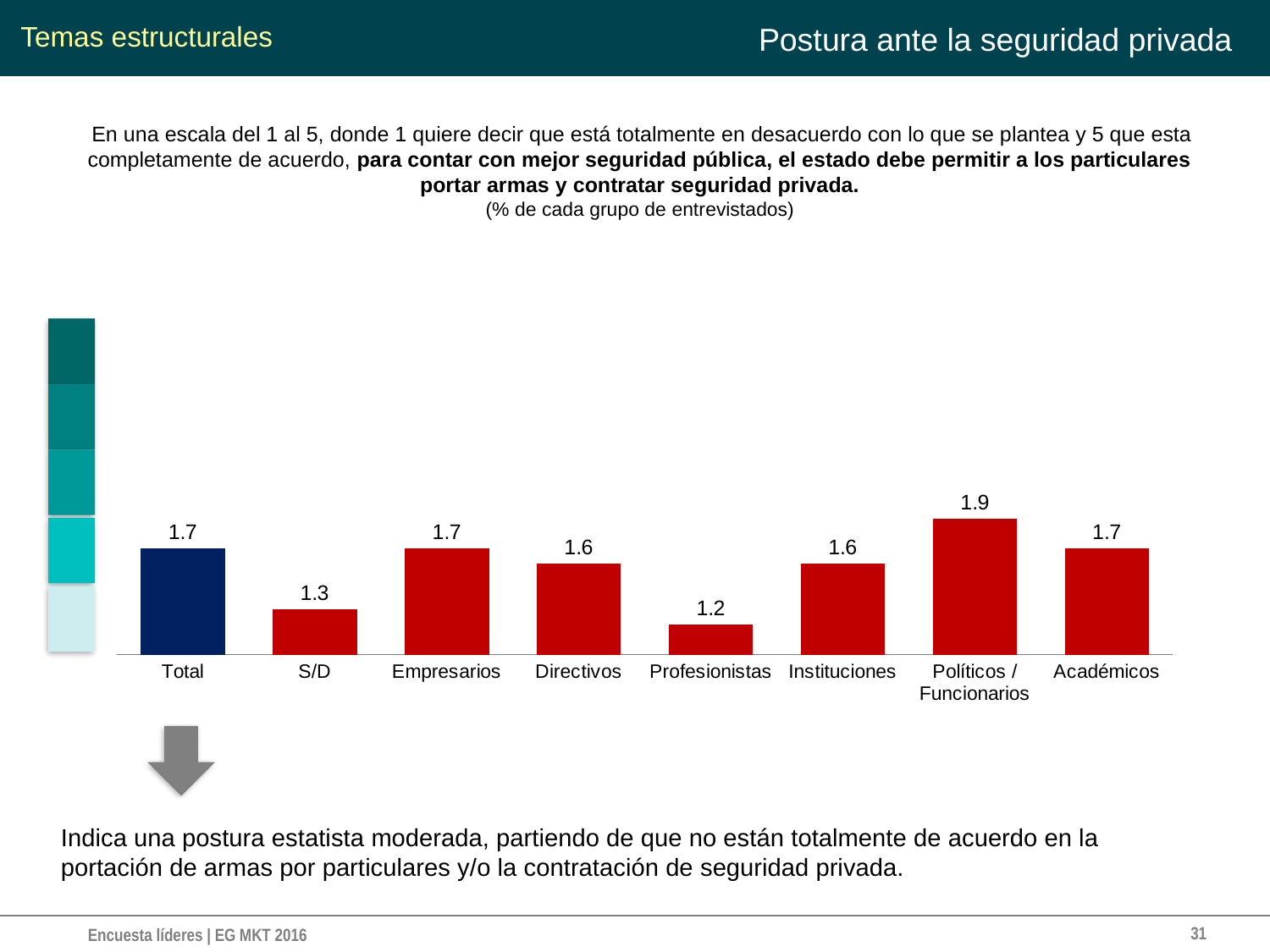

# Postura ante la seguridad privada
Temas estructurales

### Chart

| Category |  |
|---|---|
| Total | 1.7 |
| S/D | 1.3 |
| Empresarios | 1.7 |
| Directivos | 1.6 |
| Profesionistas | 1.2 |
| Instituciones | 1.6 |
| Políticos / Funcionarios | 1.9000000000000001 |
| Académicos | 1.7 |
 En una escala del 1 al 5, donde 1 quiere decir que está totalmente en desacuerdo con lo que se plantea y 5 que esta completamente de acuerdo, para contar con mejor seguridad pública, el estado debe permitir a los particulares portar armas y contratar seguridad privada.
(% de cada grupo de entrevistados)

Indica una postura estatista moderada, partiendo de que no están totalmente de acuerdo en la portación de armas por particulares y/o la contratación de seguridad privada.
31